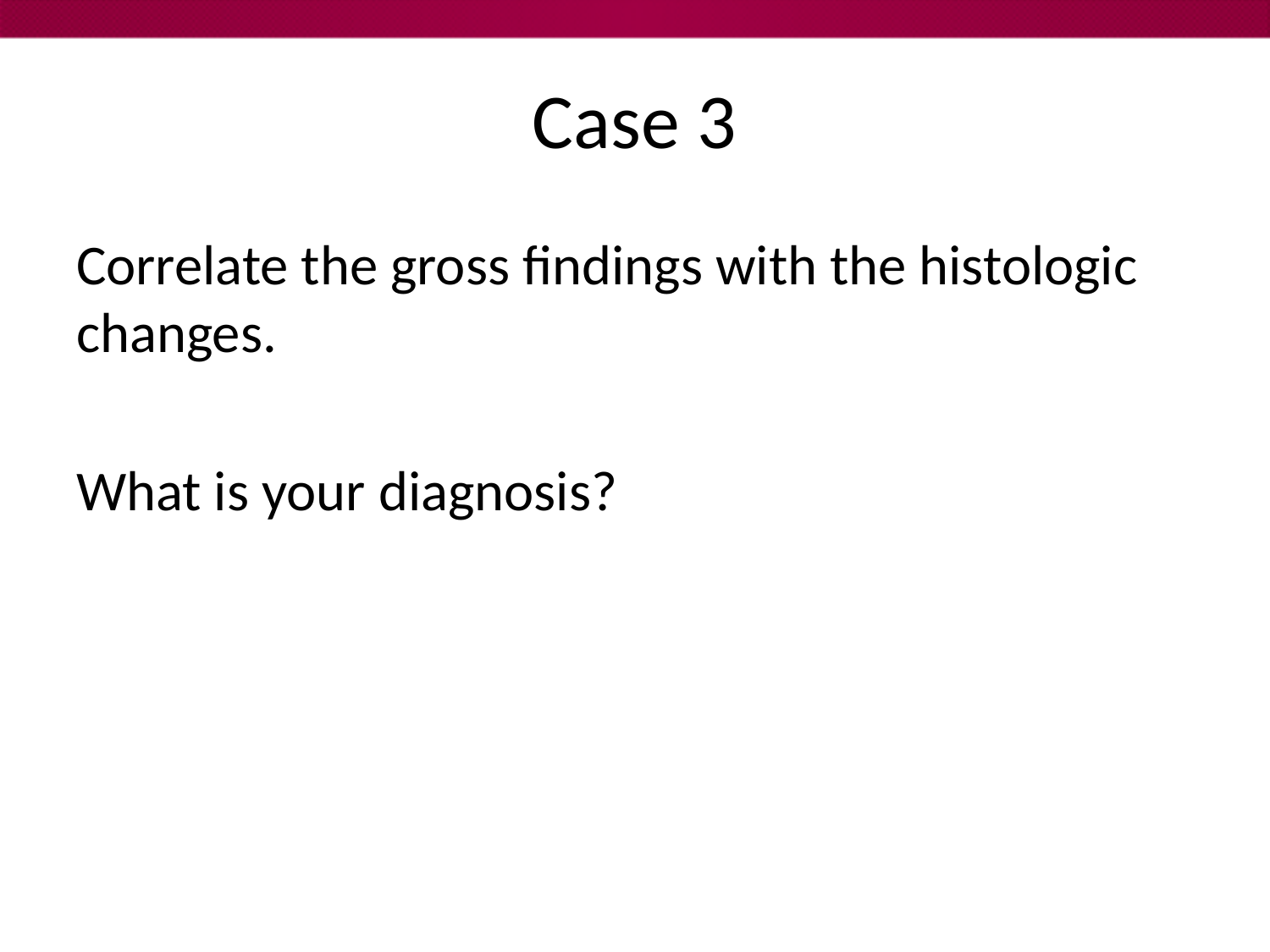

# Case 3
Correlate the gross findings with the histologic changes.

What is your diagnosis?